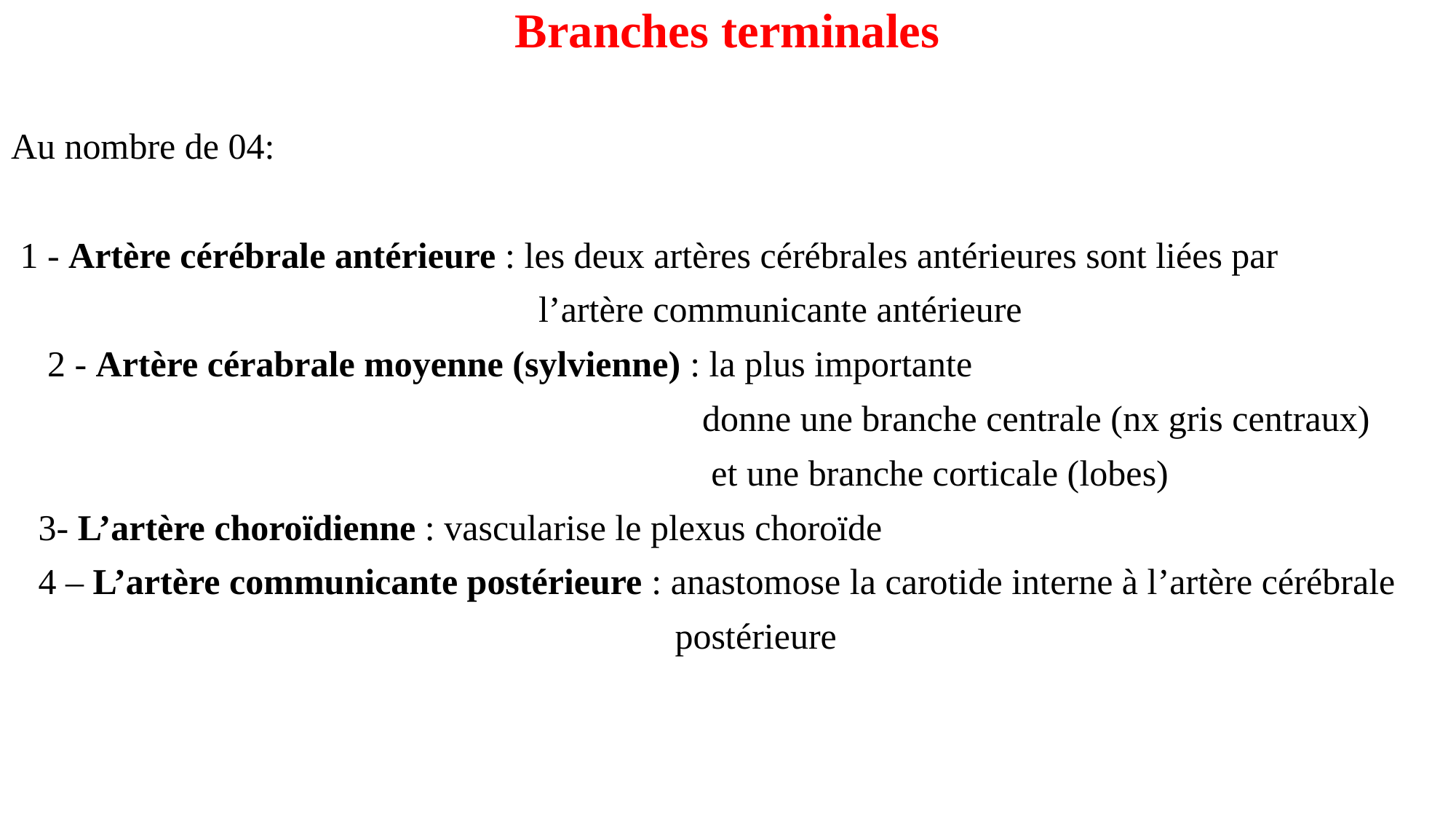

Branches terminales

Au nombre de 04:

 1 - Artère cérébrale antérieure : les deux artères cérébrales antérieures sont liées par
                                                          l’artère communicante antérieure
    2 - Artère cérabrale moyenne (sylvienne) : la plus importante
                                                                            donne une branche centrale (nx gris centraux)
                                                                             et une branche corticale (lobes)
   3- L’artère choroïdienne : vascularise le plexus choroïde
   4 – L’artère communicante postérieure : anastomose la carotide interne à l’artère cérébrale
                                                                         postérieure